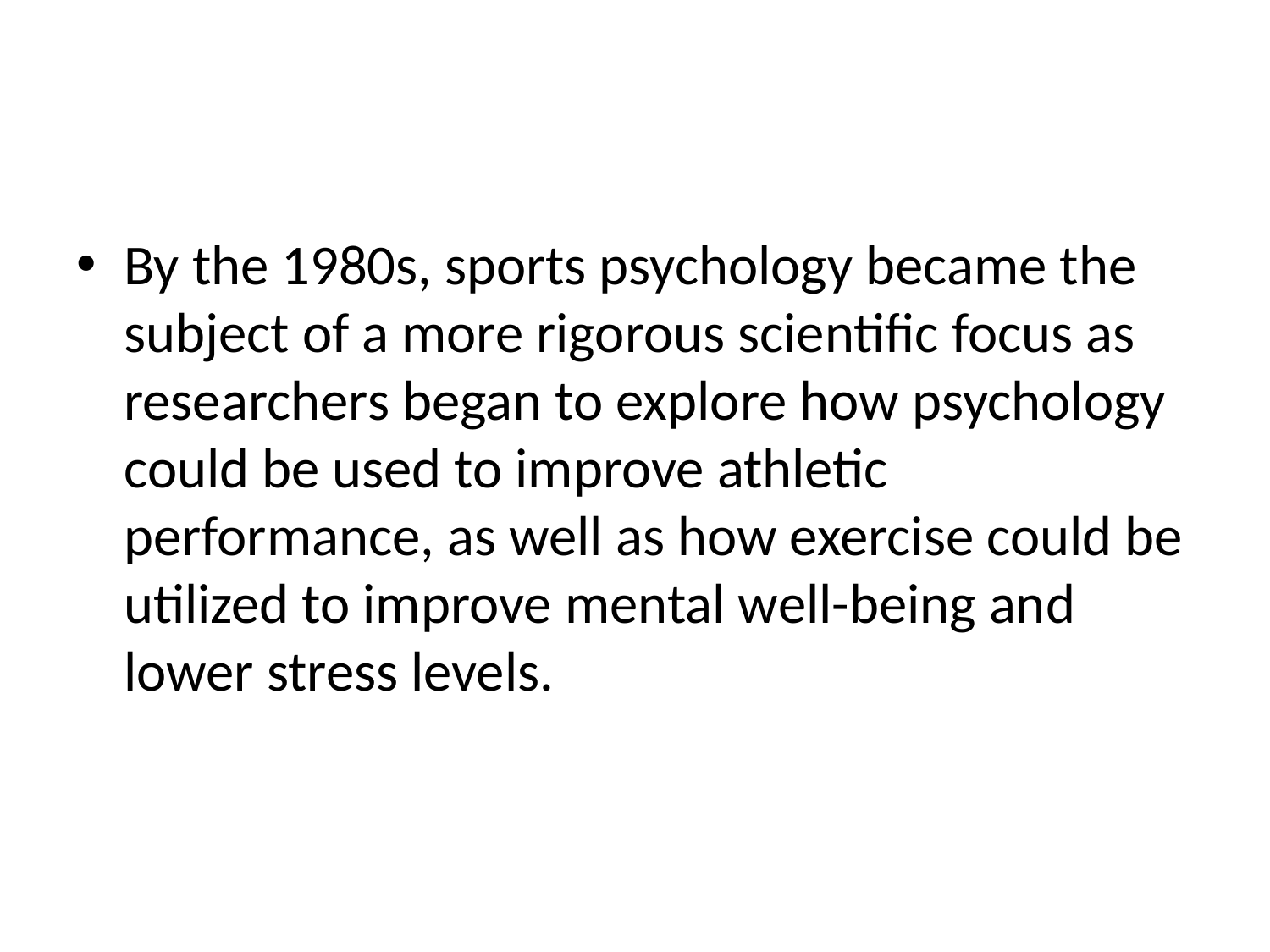

#
By the 1980s, sports psychology became the subject of a more rigorous scientific focus as researchers began to explore how psychology could be used to improve athletic performance, as well as how exercise could be utilized to improve mental well-being and lower stress levels.